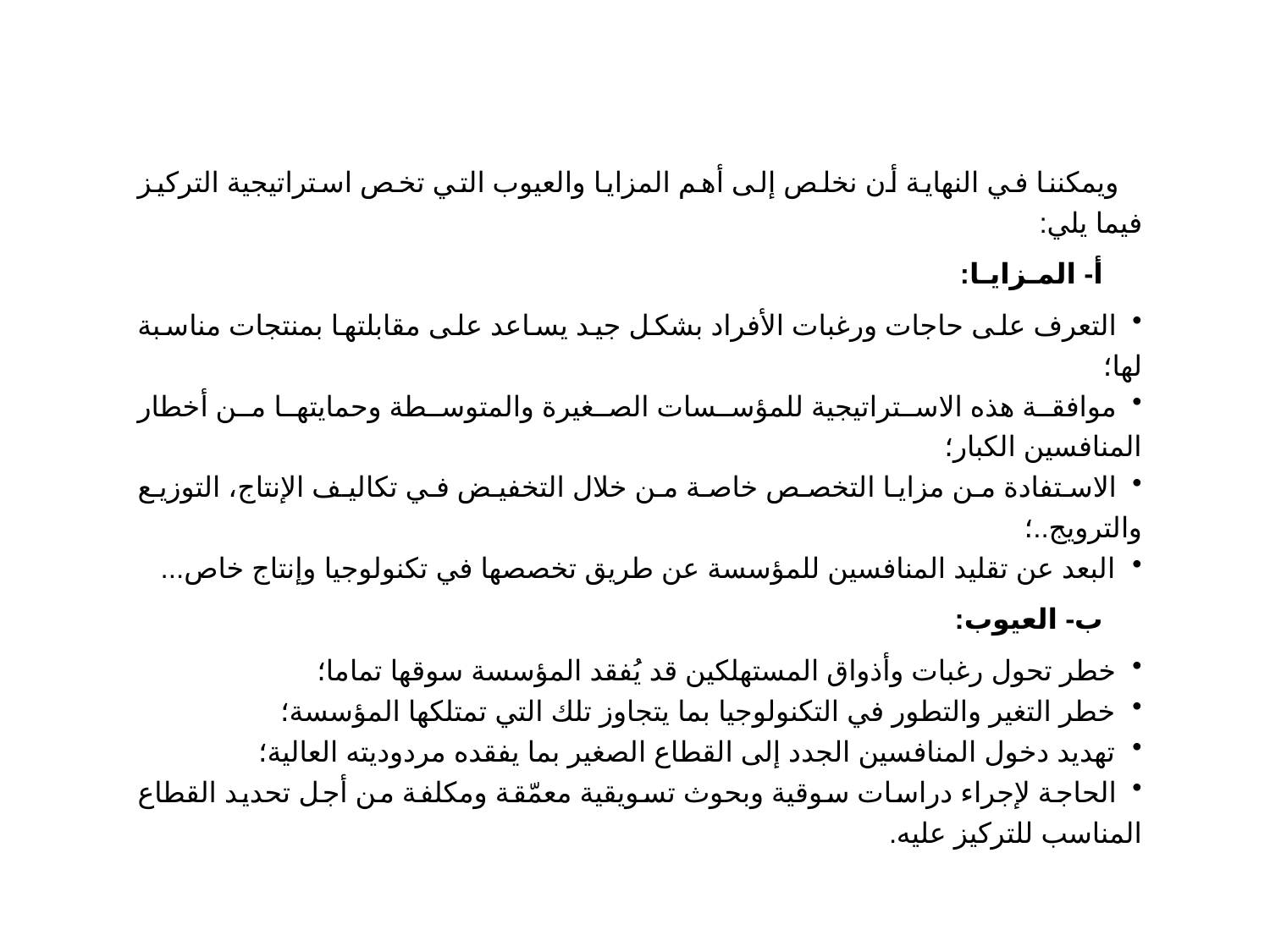

ويمكننا في النهاية أن نخلص إلى أهم المزايا والعيوب التي تخص استراتيجية التركيز فيما يلي:
     أ- المـزايـا:
  التعرف على حاجات ورغبات الأفراد بشكل جيد يساعد على مقابلتها بمنتجات مناسبة لها؛
  موافقة هذه الاستراتيجية للمؤسسات الصغيرة والمتوسطة وحمايتها من أخطار المنافسين الكبار؛
  الاستفادة من مزايا التخصص خاصة من خلال التخفيض في تكاليف الإنتاج، التوزيع والترويج..؛
  البعد عن تقليد المنافسين للمؤسسة عن طريق تخصصها في تكنولوجيا وإنتاج خاص...
     ب- العيوب:
  خطر تحول رغبات وأذواق المستهلكين قد يُفقد المؤسسة سوقها تماما؛
  خطر التغير والتطور في التكنولوجيا بما يتجاوز تلك التي تمتلكها المؤسسة؛
  تهديد دخول المنافسين الجدد إلى القطاع الصغير بما يفقده مردوديته العالية؛
  الحاجة لإجراء دراسات سوقية وبحوث تسويقية معمّقة ومكلفة من أجل تحديد القطاع المناسب للتركيز عليه.